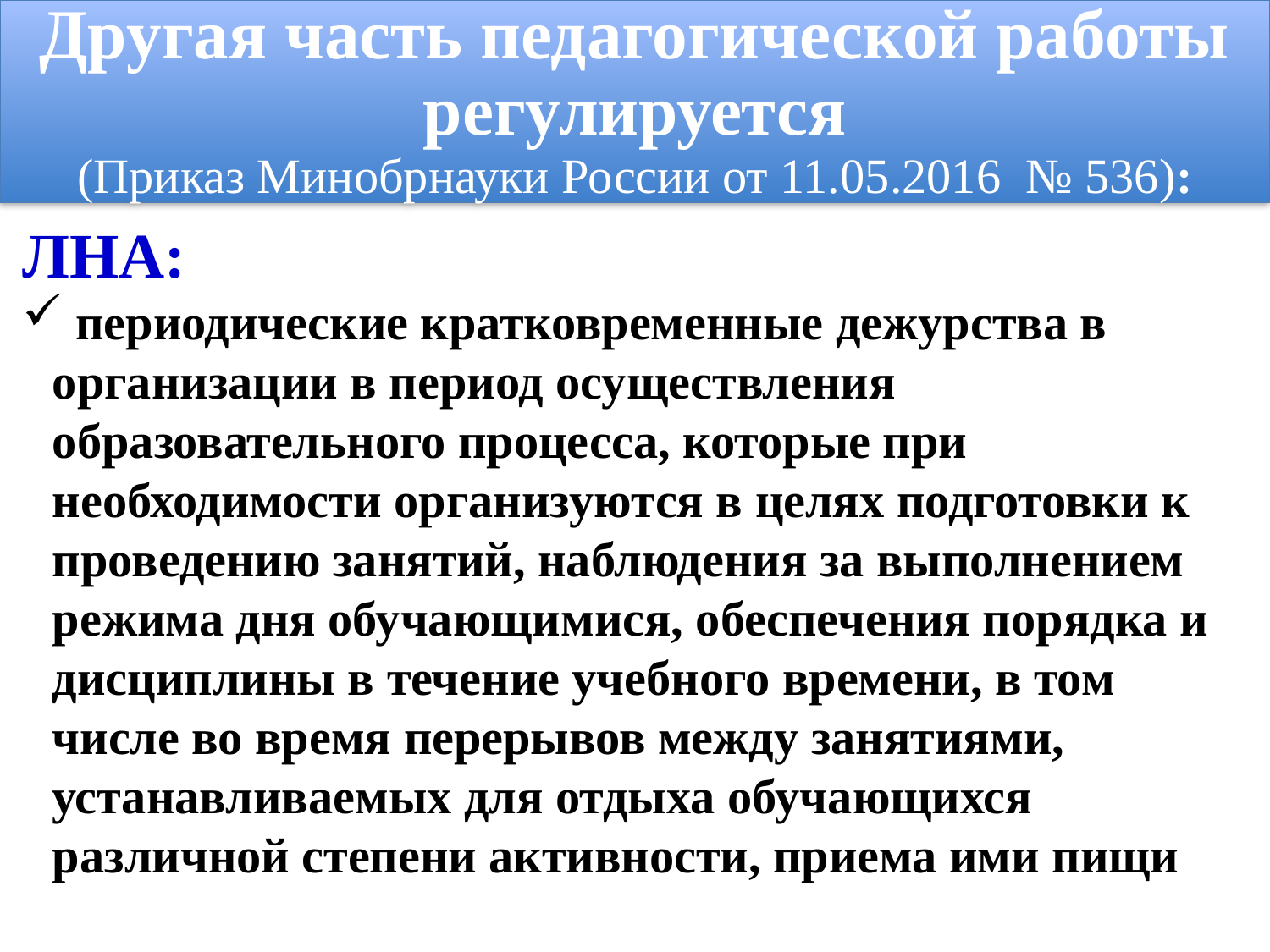

Другая часть педагогической работы регулируется
(Приказ Минобрнауки России от 11.05.2016  № 536):

ЛНА:
 периодические кратковременные дежурства в организации в период осуществления образовательного процесса, которые при необходимости организуются в целях подготовки к проведению занятий, наблюдения за выполнением режима дня обучающимися, обеспечения порядка и дисциплины в течение учебного времени, в том числе во время перерывов между занятиями, устанавливаемых для отдыха обучающихся различной степени активности, приема ими пищи